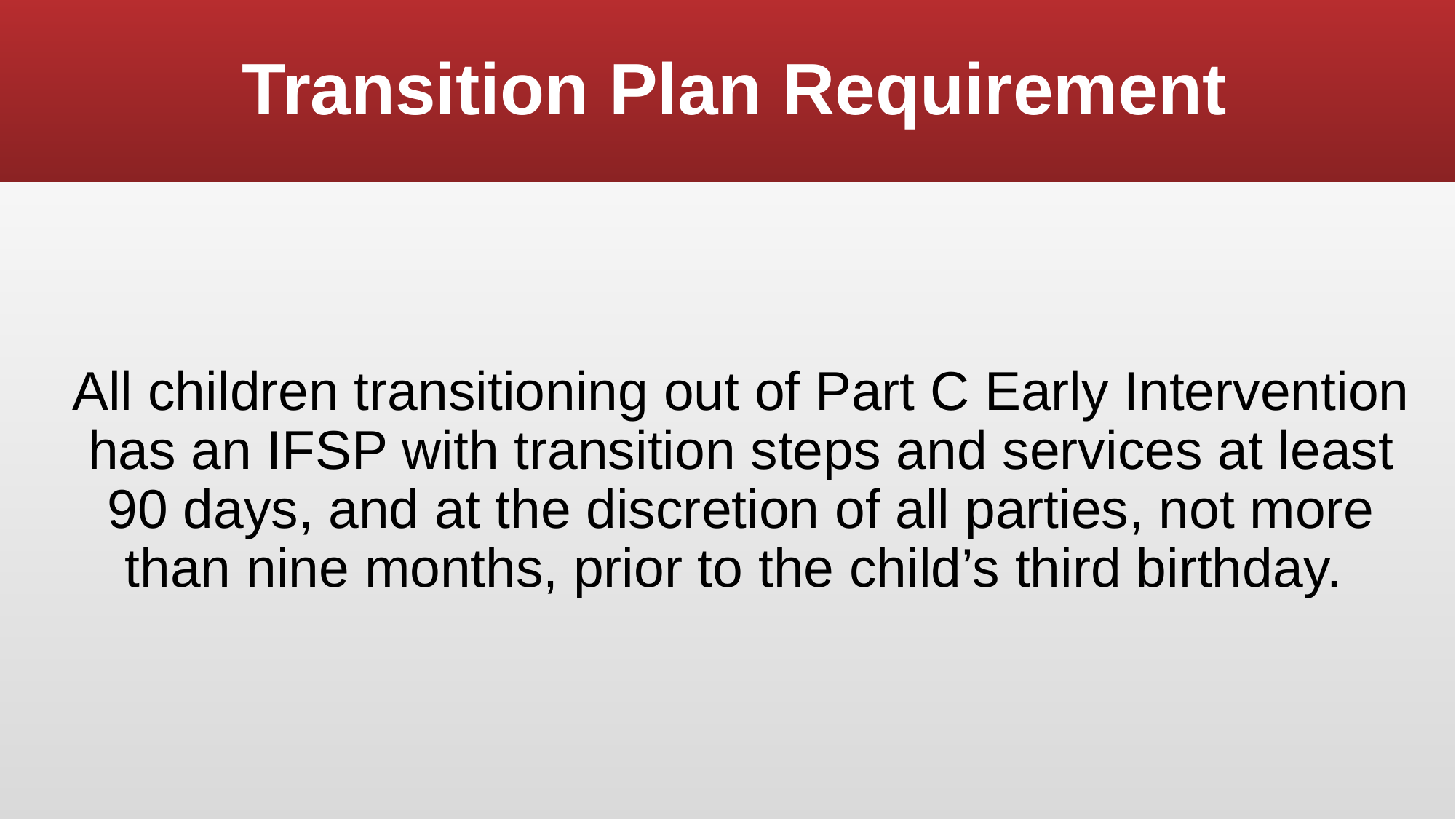

# Transition Plan Requirement

All children transitioning out of Part C Early Intervention has an IFSP with transition steps and services at least 90 days, and at the discretion of all parties, not more than nine months, prior to the child’s third birthday.